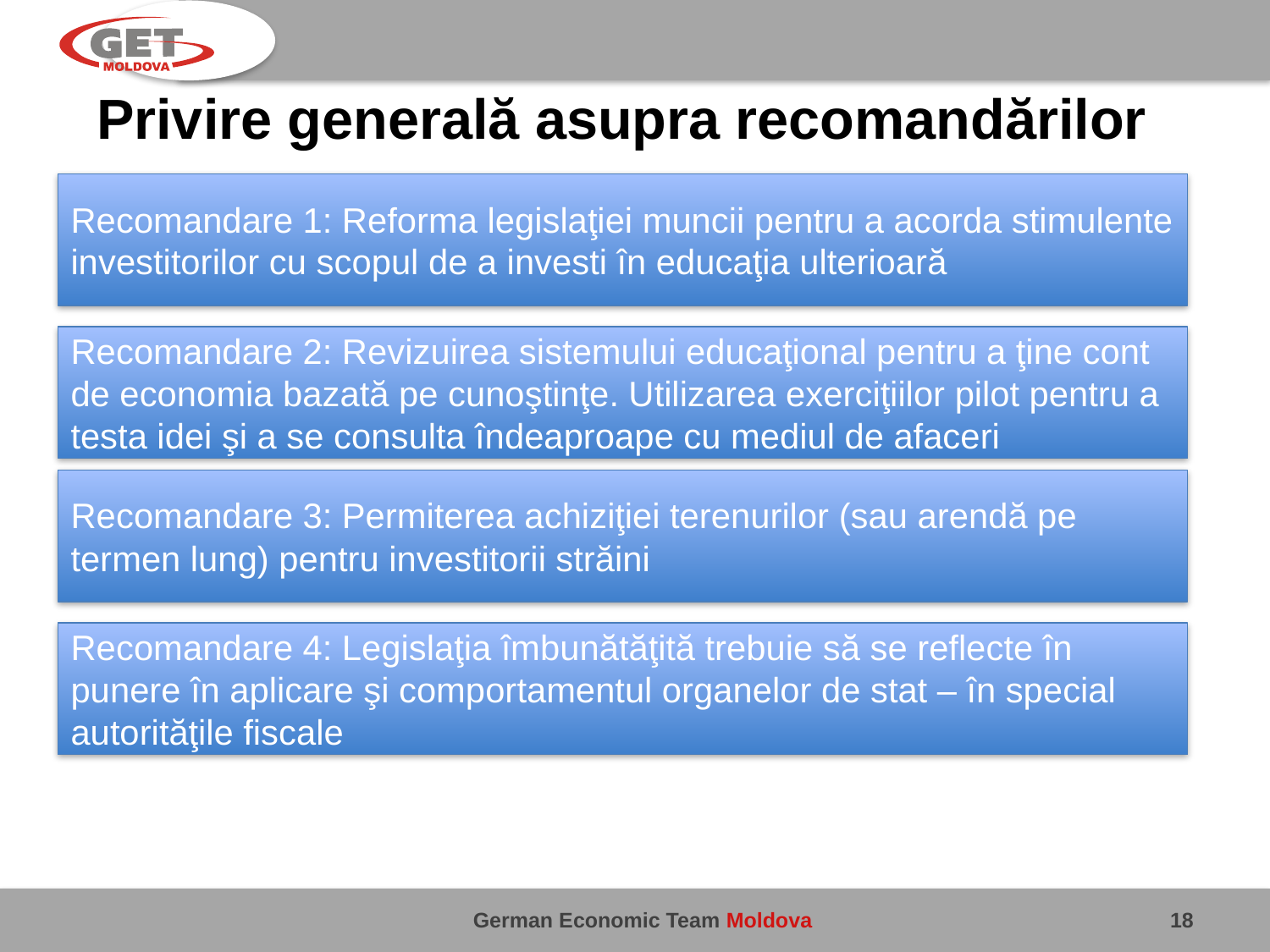

# Privire generală asupra recomandărilor
Recomandare 1: Reforma legislaţiei muncii pentru a acorda stimulente investitorilor cu scopul de a investi în educaţia ulterioară
Recomandare 2: Revizuirea sistemului educaţional pentru a ţine cont de economia bazată pe cunoştinţe. Utilizarea exerciţiilor pilot pentru a testa idei şi a se consulta îndeaproape cu mediul de afaceri
Recomandare 3: Permiterea achiziţiei terenurilor (sau arendă pe termen lung) pentru investitorii străini
Recomandare 4: Legislaţia îmbunătăţită trebuie să se reflecte în punere în aplicare şi comportamentul organelor de stat – în special autorităţile fiscale
18